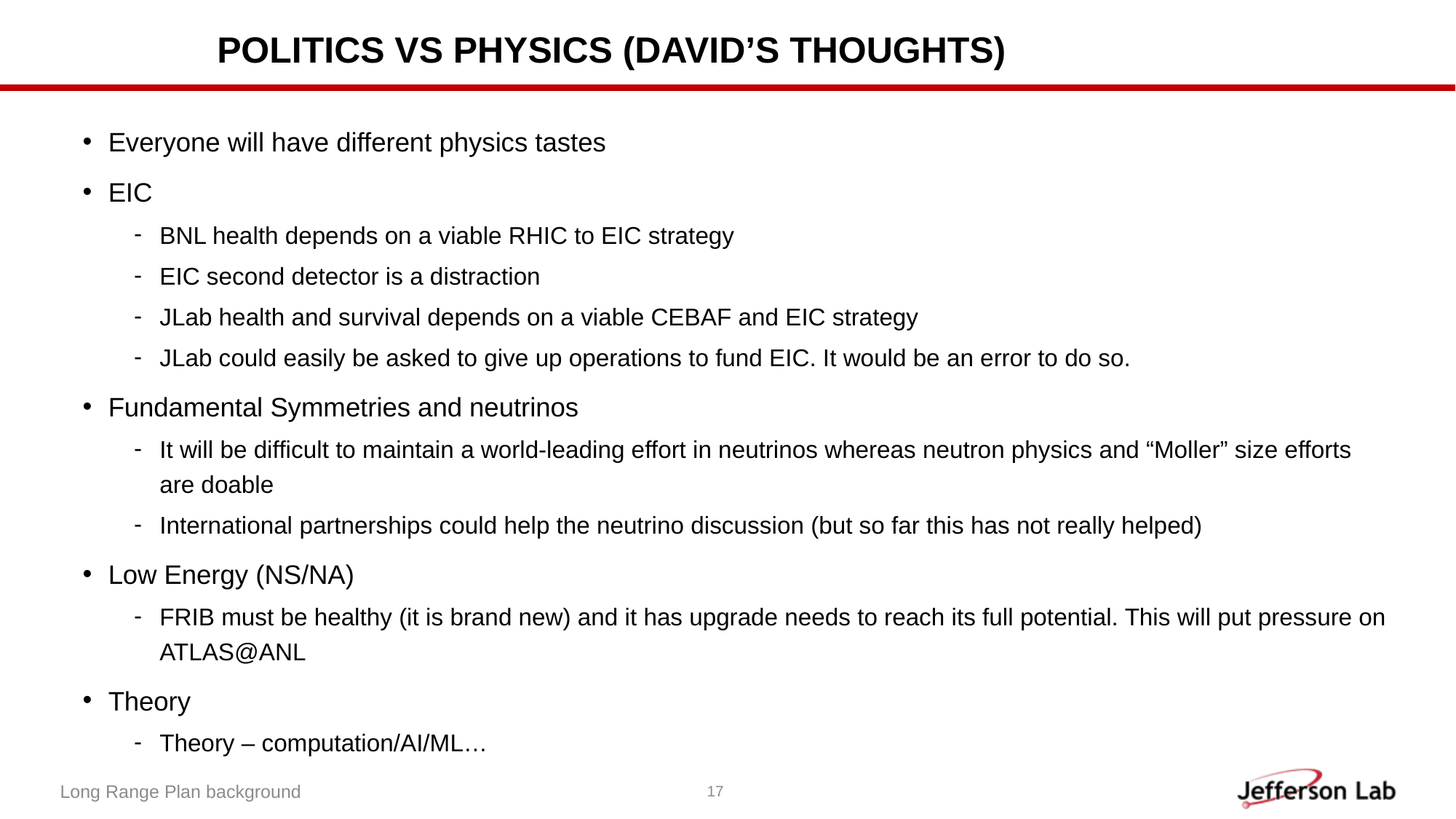

# Politics vs physics (David’s thoughts)
Everyone will have different physics tastes
EIC
BNL health depends on a viable RHIC to EIC strategy
EIC second detector is a distraction
JLab health and survival depends on a viable CEBAF and EIC strategy
JLab could easily be asked to give up operations to fund EIC. It would be an error to do so.
Fundamental Symmetries and neutrinos
It will be difficult to maintain a world-leading effort in neutrinos whereas neutron physics and “Moller” size efforts are doable
International partnerships could help the neutrino discussion (but so far this has not really helped)
Low Energy (NS/NA)
FRIB must be healthy (it is brand new) and it has upgrade needs to reach its full potential. This will put pressure on ATLAS@ANL
Theory
Theory – computation/AI/ML…
Long Range Plan background
17